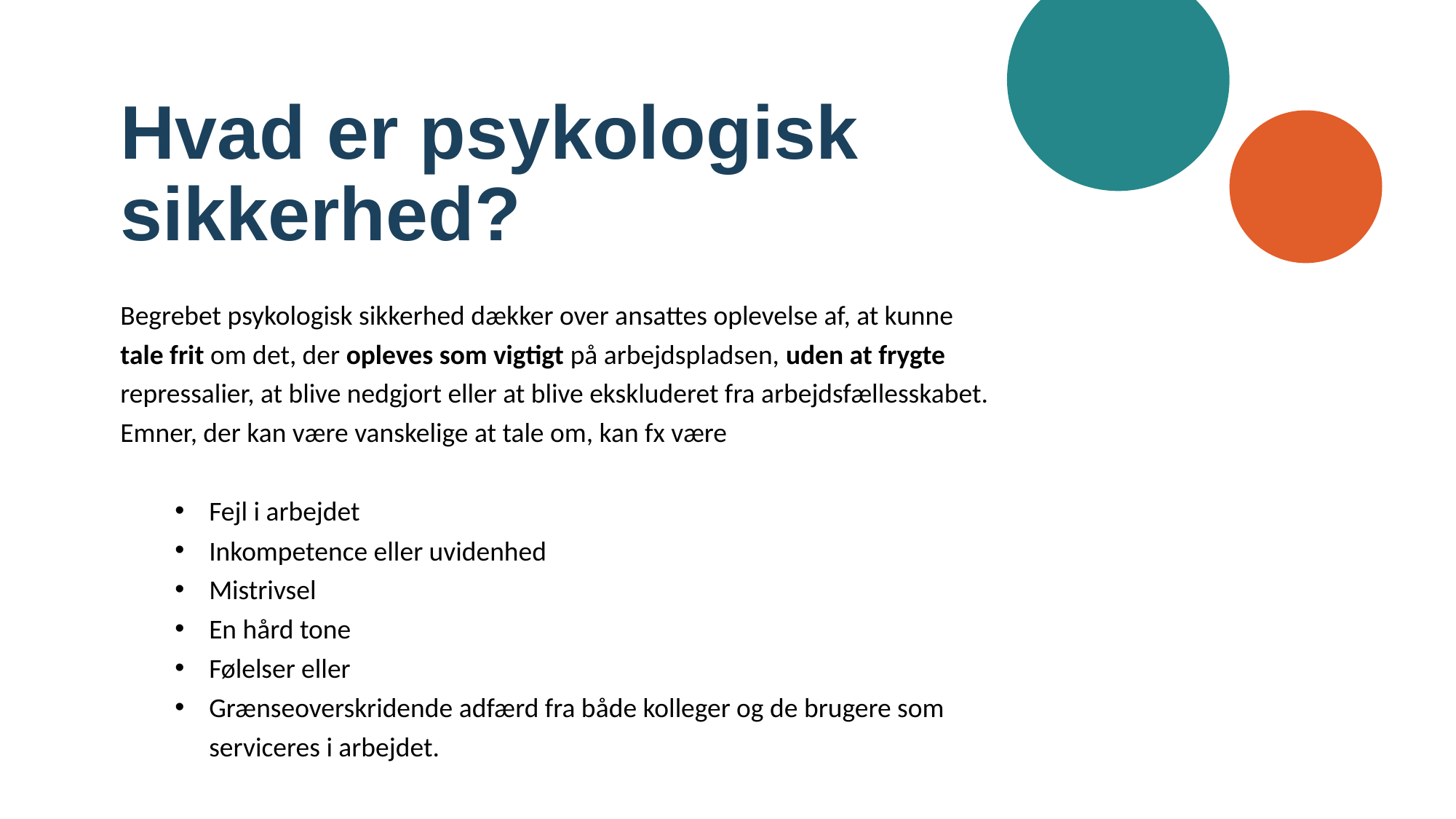

# Hvad er psykologisk sikkerhed?

Begrebet psykologisk sikkerhed dækker over ansattes oplevelse af, at kunne tale frit om det, der opleves som vigtigt på arbejdspladsen, uden at frygte repressalier, at blive nedgjort eller at blive ekskluderet fra arbejdsfællesskabet.
Emner, der kan være vanskelige at tale om, kan fx være

Fejl i arbejdet
Inkompetence eller uvidenhed
Mistrivsel
En hård tone
Følelser eller
Grænseoverskridende adfærd fra både kolleger og de brugere som serviceres i arbejdet.